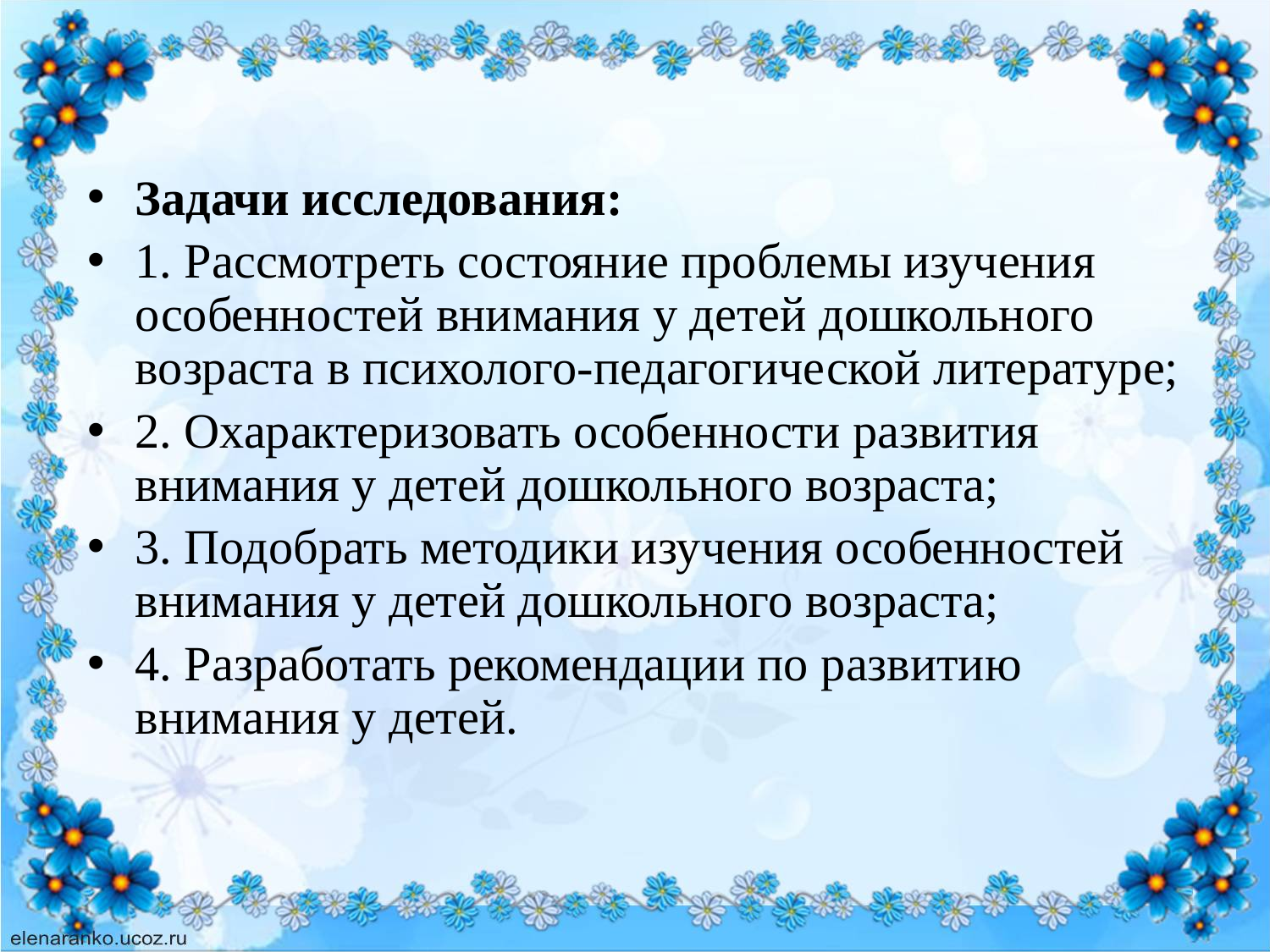

Задачи исследования:
1. Рассмотреть состояние проблемы изучения особенностей внимания у детей дошкольного возраста в психолого-педагогической литературе;
2. Охарактеризовать особенности развития внимания у детей дошкольного возраста;
3. Подобрать методики изучения особенностей внимания у детей дошкольного возраста;
4. Разработать рекомендации по развитию внимания у детей.